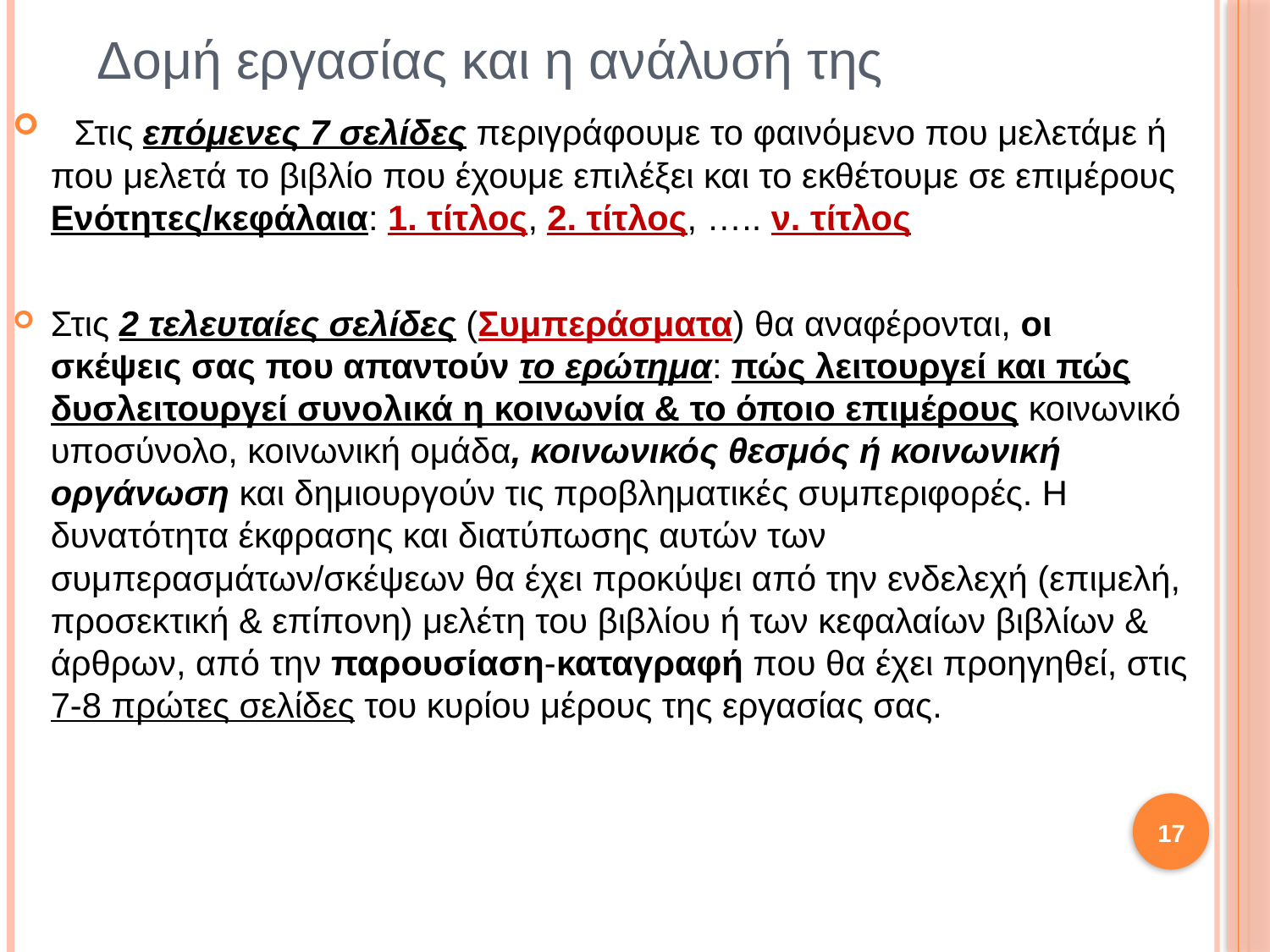

# Δομή εργασίας και η ανάλυσή της
  Στις επόμενες 7 σελίδες περιγράφουμε το φαινόμενο που μελετάμε ή που μελετά το βιβλίο που έχουμε επιλέξει και το εκθέτουμε σε επιμέρους Ενότητες/κεφάλαια: 1. τίτλος, 2. τίτλος, ….. ν. τίτλος

Στις 2 τελευταίες σελίδες (Συμπεράσματα) θα αναφέρονται, οι σκέψεις σας που απαντούν το ερώτημα: πώς λειτουργεί και πώς δυσλειτουργεί συνολικά η κοινωνία & το όποιο επιμέρους κοινωνικό υποσύνολο, κοινωνική ομάδα, κοινωνικός θεσμός ή κοινωνική οργάνωση και δημιουργούν τις προβληματικές συμπεριφορές. Η δυνατότητα έκφρασης και διατύπωσης αυτών των συμπερασμάτων/σκέψεων θα έχει προκύψει από την ενδελεχή (επιμελή, προσεκτική & επίπονη) μελέτη του βιβλίου ή των κεφαλαίων βιβλίων & άρθρων, από την παρουσίαση-καταγραφή που θα έχει προηγηθεί, στις 7-8 πρώτες σελίδες του κυρίου μέρους της εργασίας σας.

17